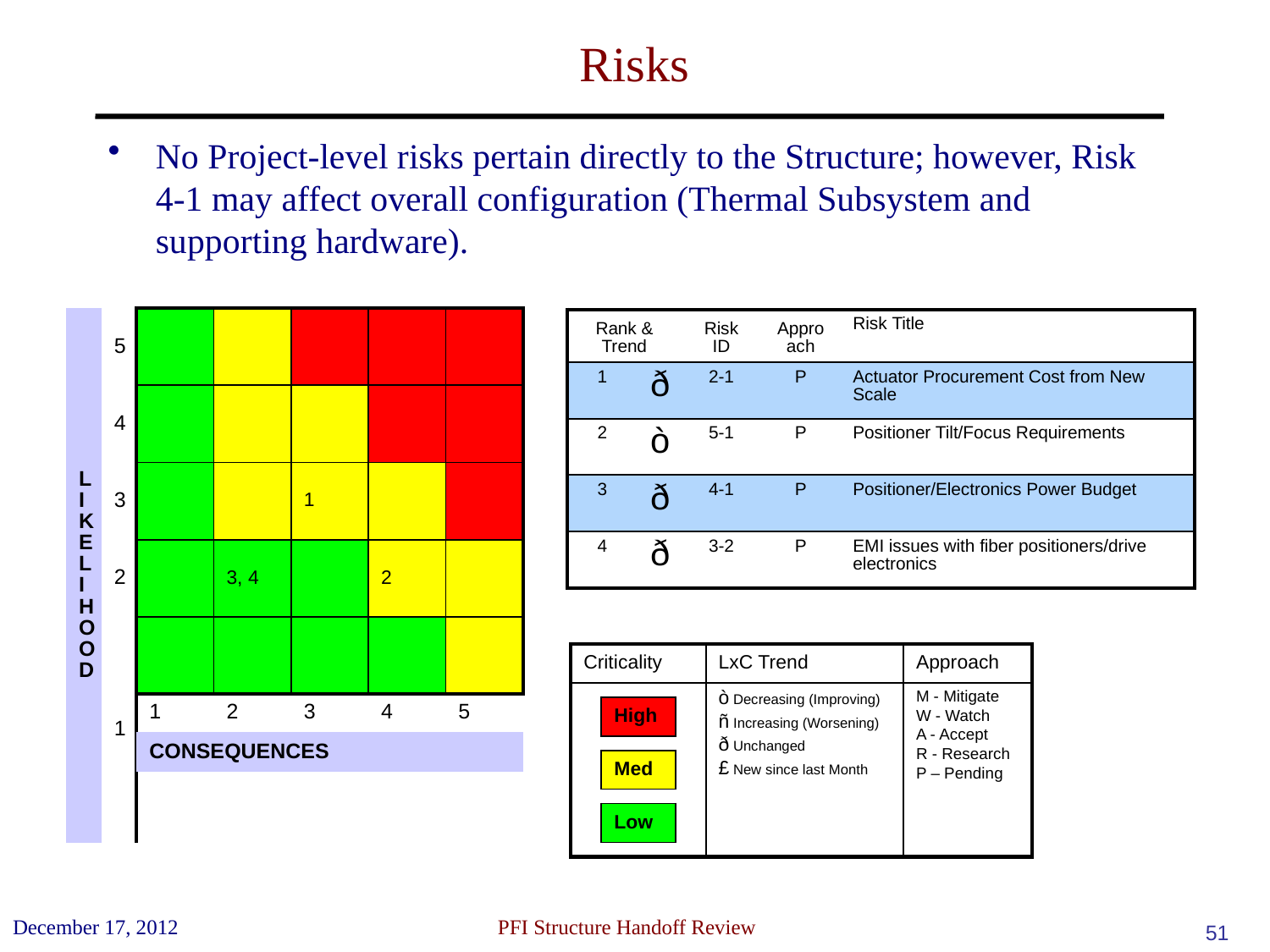

# Risks
No Project-level risks pertain directly to the Structure; however, Risk 4-1 may affect overall configuration (Thermal Subsystem and supporting hardware).
| LIKELIHOOD | 5 |
| --- | --- |
|  | 4 |
|  | 3 |
|  | 2 |
|  | 1 |
|  |  |  |  |  |
| --- | --- | --- | --- | --- |
|  |  |  |  |  |
|  |  | 1 |  |  |
|  | 3, 4 |  | 2 |  |
|  |  |  |  |  |
| Rank & Trend |  | Risk ID | Approach | Risk Title |
| --- | --- | --- | --- | --- |
| 1 | ð | 2-1 | P | Actuator Procurement Cost from New Scale |
| 2 | ò | 5-1 | P | Positioner Tilt/Focus Requirements |
| 3 | ð | 4-1 | P | Positioner/Electronics Power Budget |
| 4 | ð | 3-2 | P | EMI issues with fiber positioners/drive electronics |
| Criticality |  |  | LxC Trend | Approach |
| --- | --- | --- | --- | --- |
|  |  |  | ò Decreasing (Improving) ñ Increasing (Worsening) ð Unchanged £ New since last Month | M - Mitigate W - Watch A - Accept R - Research P – Pending |
|  | High |  |  |  |
|  |  |  |  |  |
|  | Med |  |  |  |
|  |  |  |  |  |
|  | Low |  |  |  |
|  |  |  |  |  |
| 1 | 2 | 3 | 4 | 5 |
| --- | --- | --- | --- | --- |
| CONSEQUENCES |  |  |  |  |
December 17, 2012
 PFI Structure Handoff Review
51